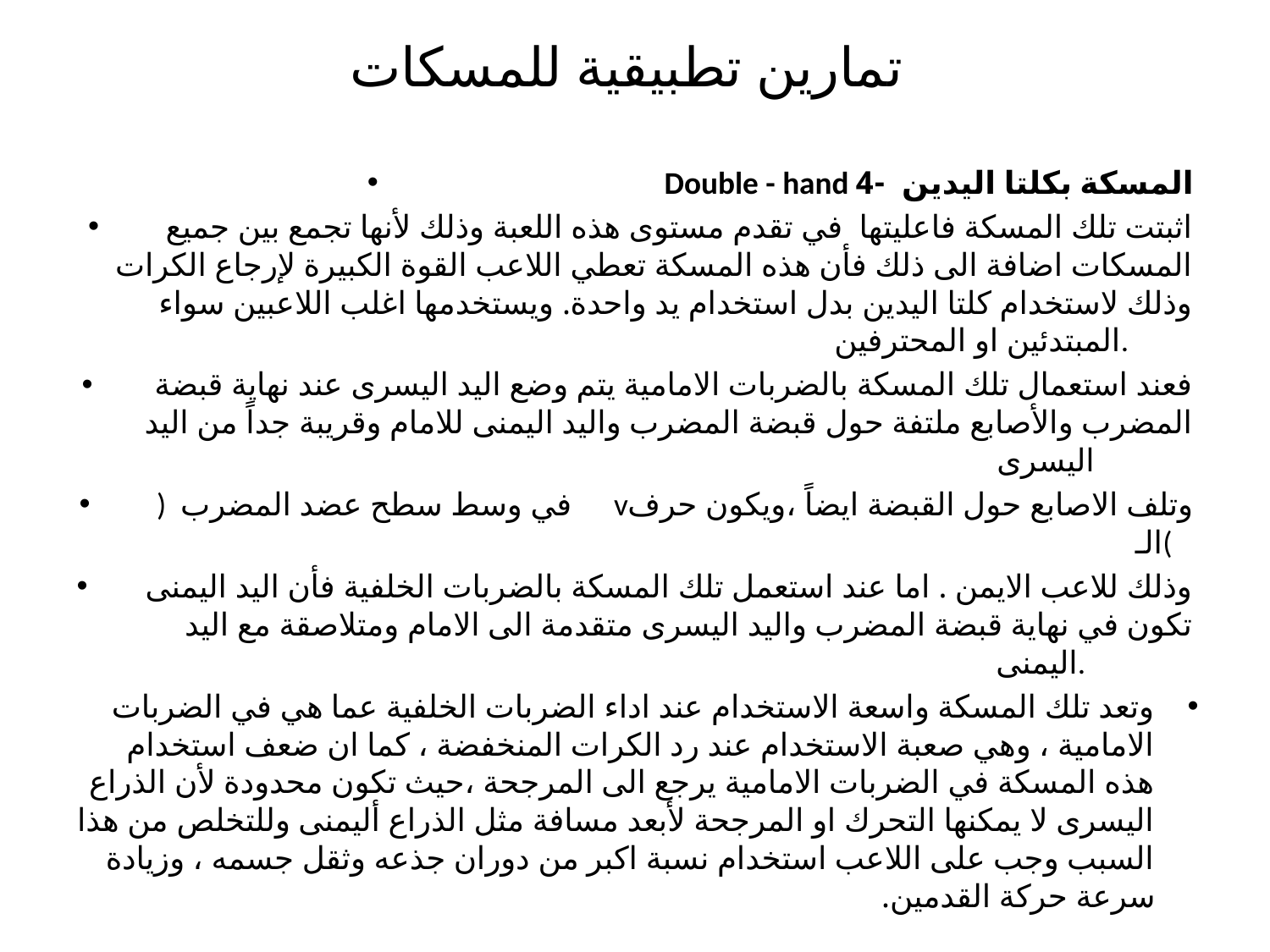

# تمارين تطبيقية للمسكات
Double - hand المسكة بكلتا اليدين  -4
اثبتت تلك المسكة فاعليتها  في تقدم مستوى هذه اللعبة وذلك لأنها تجمع بين جميع المسكات اضافة الى ذلك فأن هذه المسكة تعطي اللاعب القوة الكبيرة لإرجاع الكرات وذلك لاستخدام كلتا اليدين بدل استخدام يد واحدة. ويستخدمها اغلب اللاعبين سواء المبتدئين او المحترفين.
فعند استعمال تلك المسكة بالضربات الامامية يتم وضع اليد اليسرى عند نهاية قبضة المضرب والأصابع ملتفة حول قبضة المضرب واليد اليمنى للامام وقريبة جداً من اليد اليسرى
 )  في وسط سطح عضد المضرب     vوتلف الاصابع حول القبضة ايضاً ،ويكون حرف الـ(
وذلك للاعب الايمن . اما عند استعمل تلك المسكة بالضربات الخلفية فأن اليد اليمنى تكون في نهاية قبضة المضرب واليد اليسرى متقدمة الى الامام ومتلاصقة مع اليد اليمنى.
وتعد تلك المسكة واسعة الاستخدام عند اداء الضربات الخلفية عما هي في الضربات الامامية ، وهي صعبة الاستخدام عند رد الكرات المنخفضة ، كما ان ضعف استخدام هذه المسكة في الضربات الامامية يرجع الى المرجحة ،حيث تكون محدودة لأن الذراع اليسرى لا يمكنها التحرك او المرجحة لأبعد مسافة مثل الذراع أليمنى وللتخلص من هذا السبب وجب على اللاعب استخدام نسبة اكبر من دوران جذعه وثقل جسمه ، وزيادة سرعة حركة القدمين.